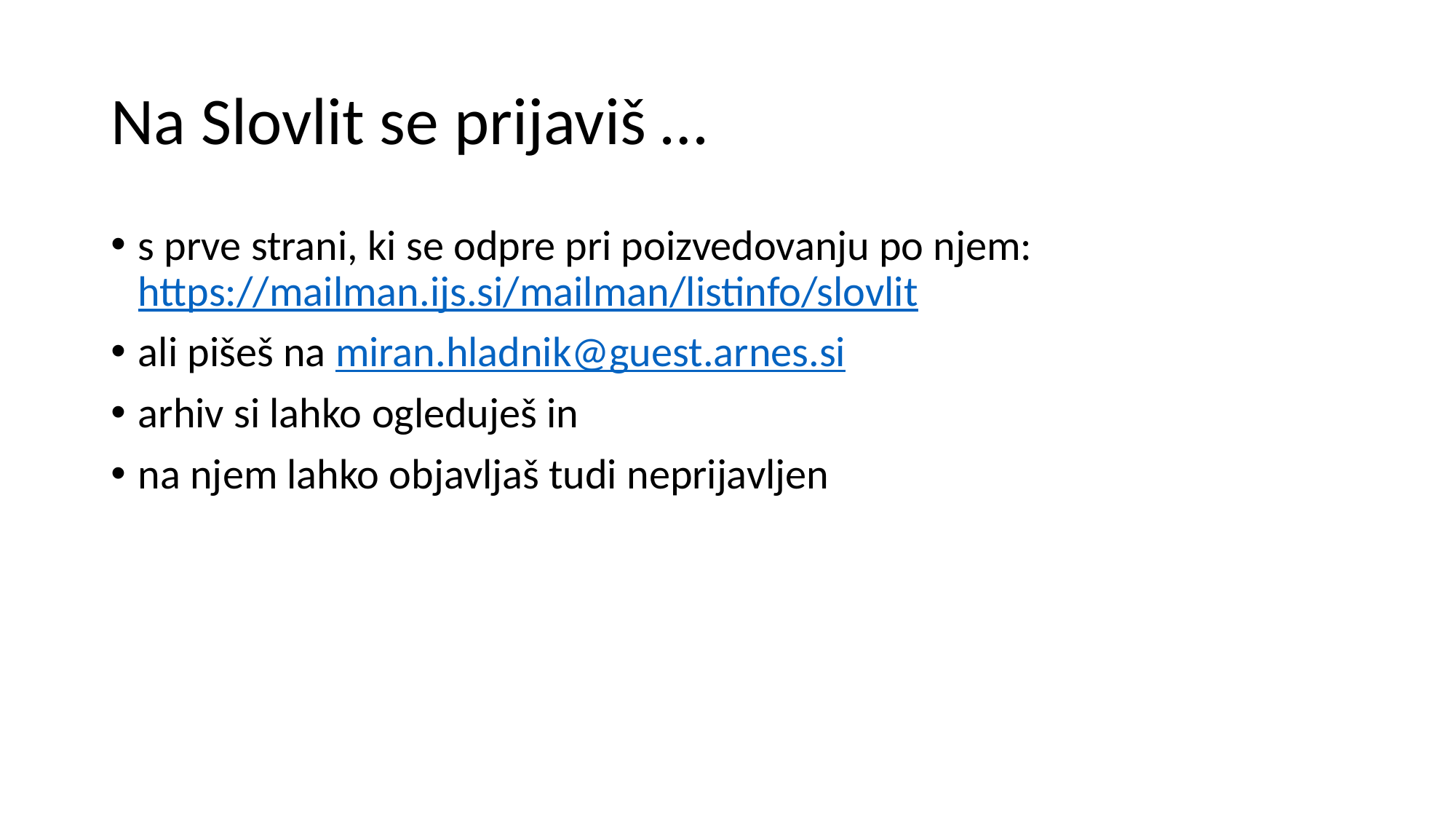

# Na Slovlit se prijaviš …
s prve strani, ki se odpre pri poizvedovanju po njem: https://mailman.ijs.si/mailman/listinfo/slovlit
ali pišeš na miran.hladnik@guest.arnes.si
arhiv si lahko ogleduješ in
na njem lahko objavljaš tudi neprijavljen